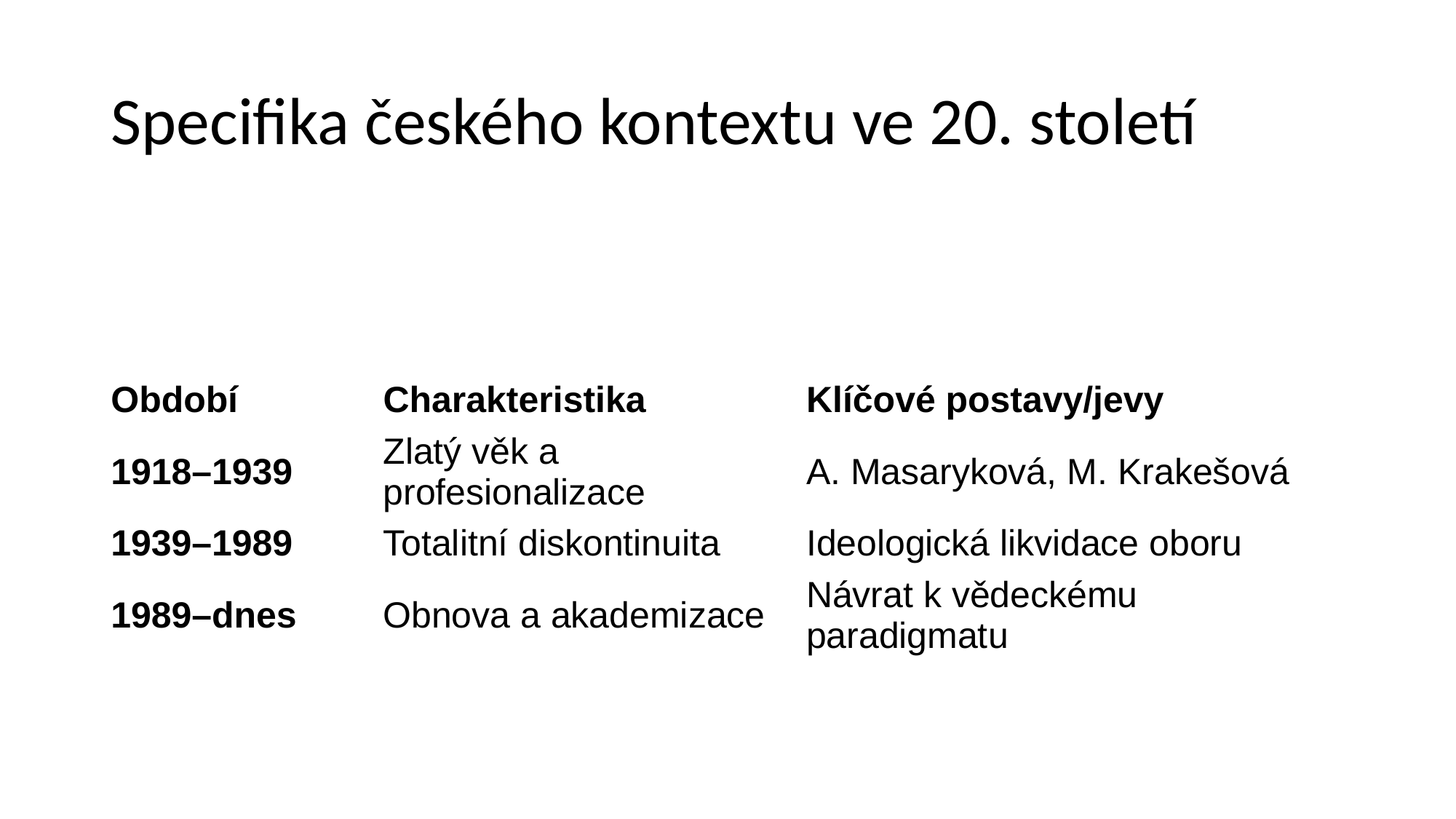

# Specifika českého kontextu ve 20. století
| Období | Charakteristika | Klíčové postavy/jevy |
| --- | --- | --- |
| 1918–1939 | Zlatý věk a profesionalizace | A. Masaryková, M. Krakešová |
| 1939–1989 | Totalitní diskontinuita | Ideologická likvidace oboru |
| 1989–dnes | Obnova a akademizace | Návrat k vědeckému paradigmatu |